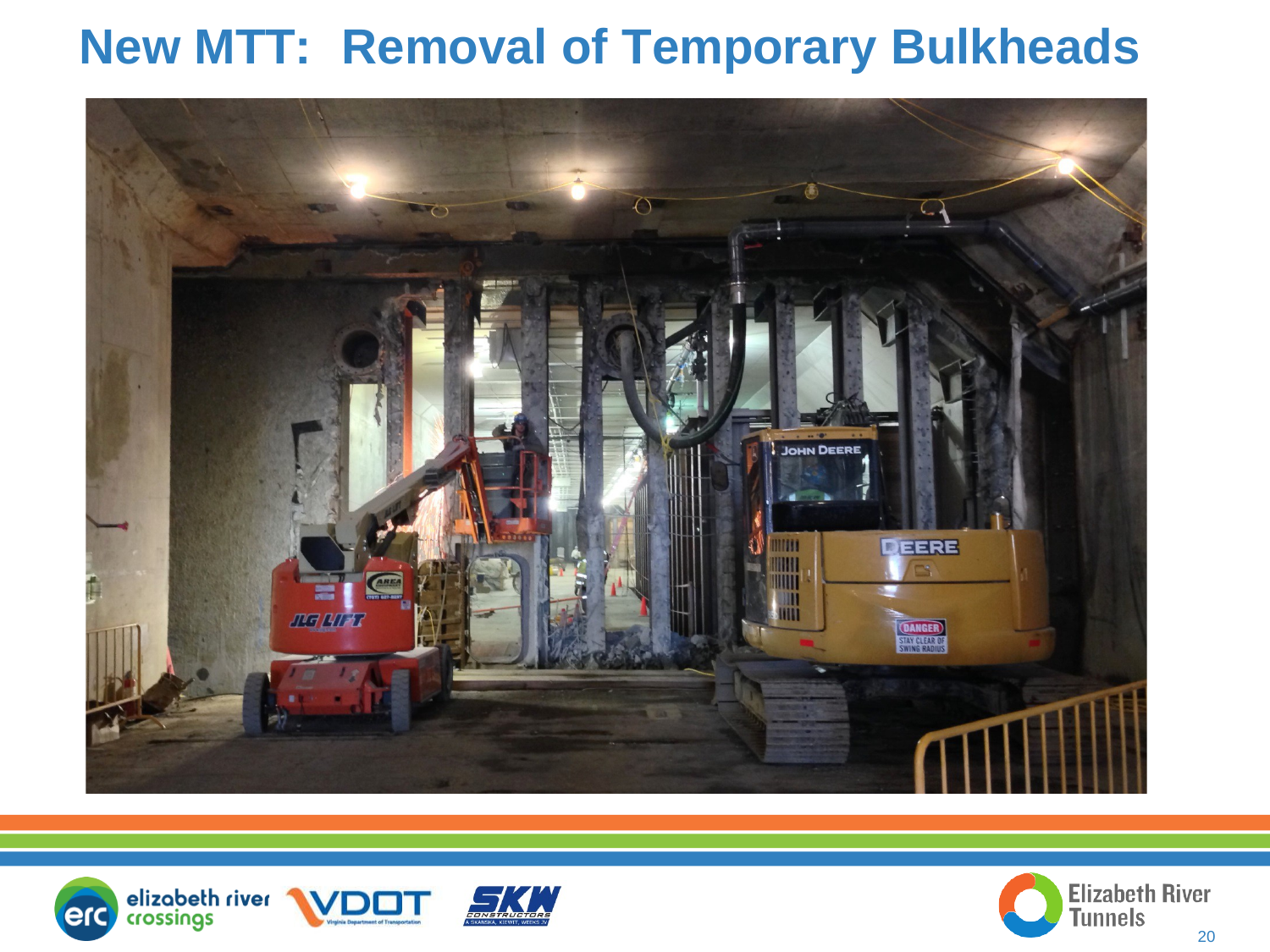

# New MTT:	Removal of Temporary Bulkheads

20